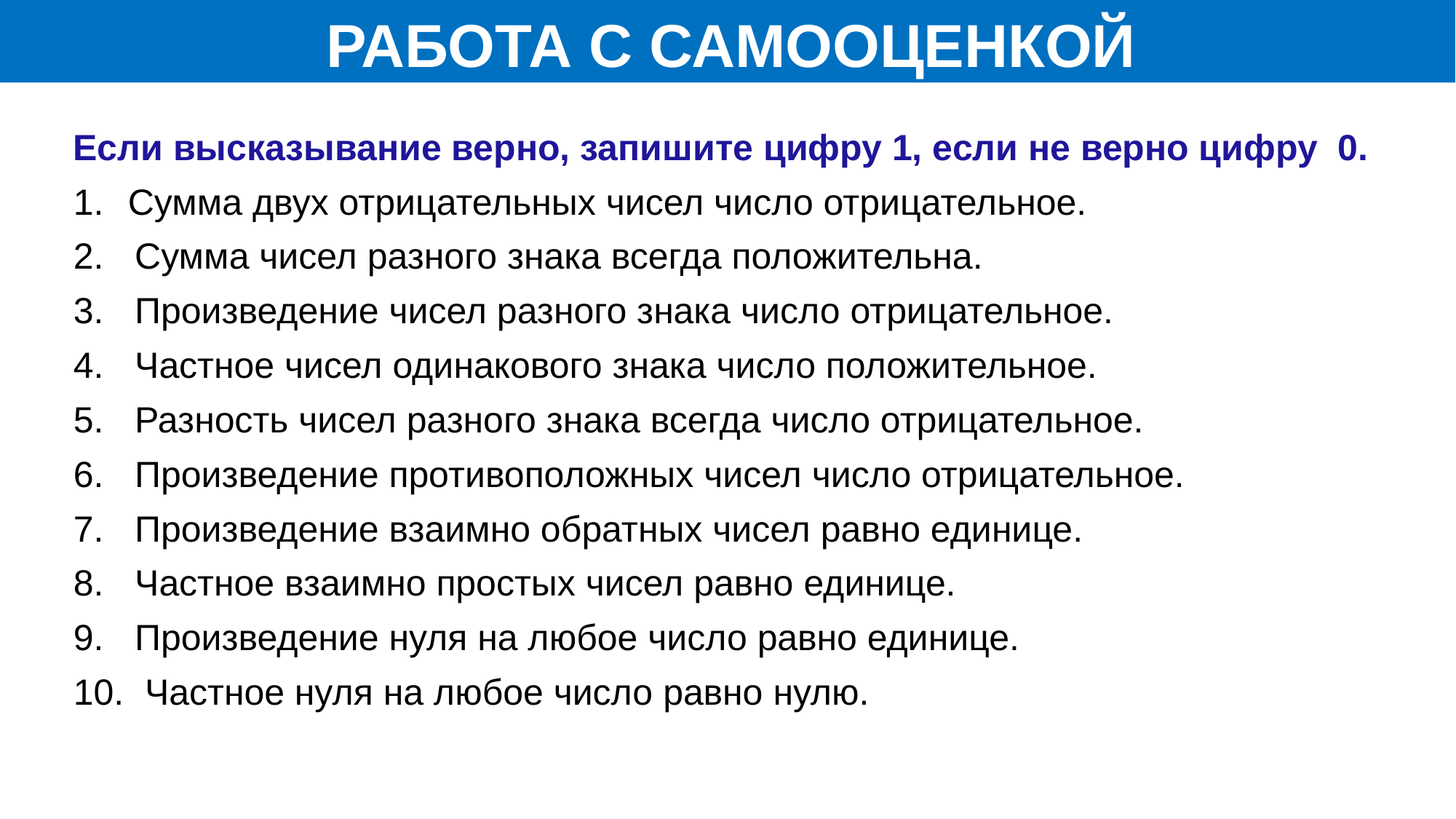

РАБОТА С САМООЦЕНКОЙ
Если высказывание верно, запишите цифру 1, если не верно цифру  0.
Сумма двух отрицательных чисел число отрицательное.
Сумма чисел разного знака всегда положительна.
Произведение чисел разного знака число отрицательное.
Частное чисел одинакового знака число положительное.
Разность чисел разного знака всегда число отрицательное.
Произведение противоположных чисел число отрицательное.
Произведение взаимно обратных чисел равно единице.
Частное взаимно простых чисел равно единице.
Произведение нуля на любое число равно единице.
 Частное нуля на любое число равно нулю.